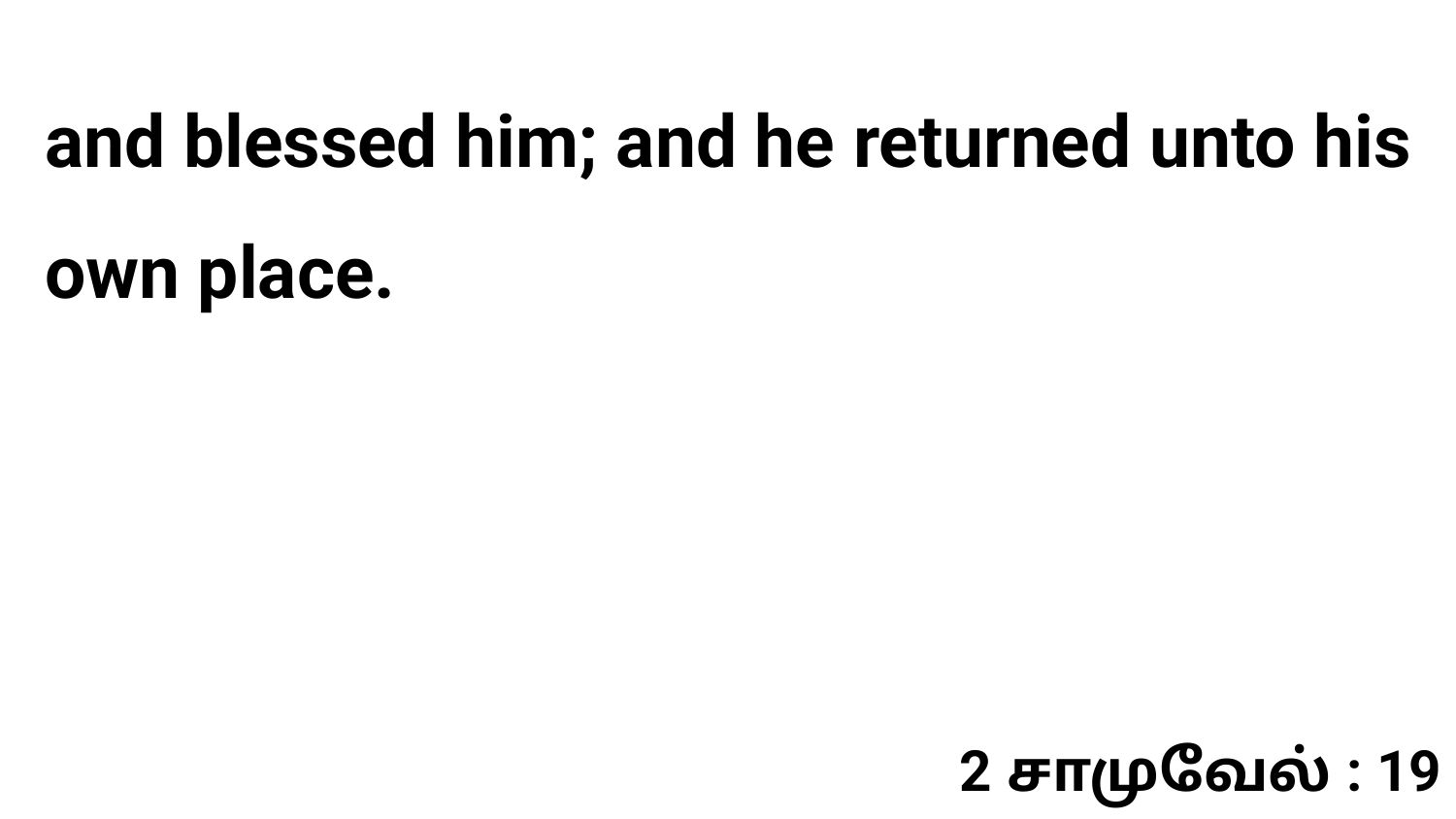

and blessed him; and he returned unto his own place.
2 சாமுவேல் : 19